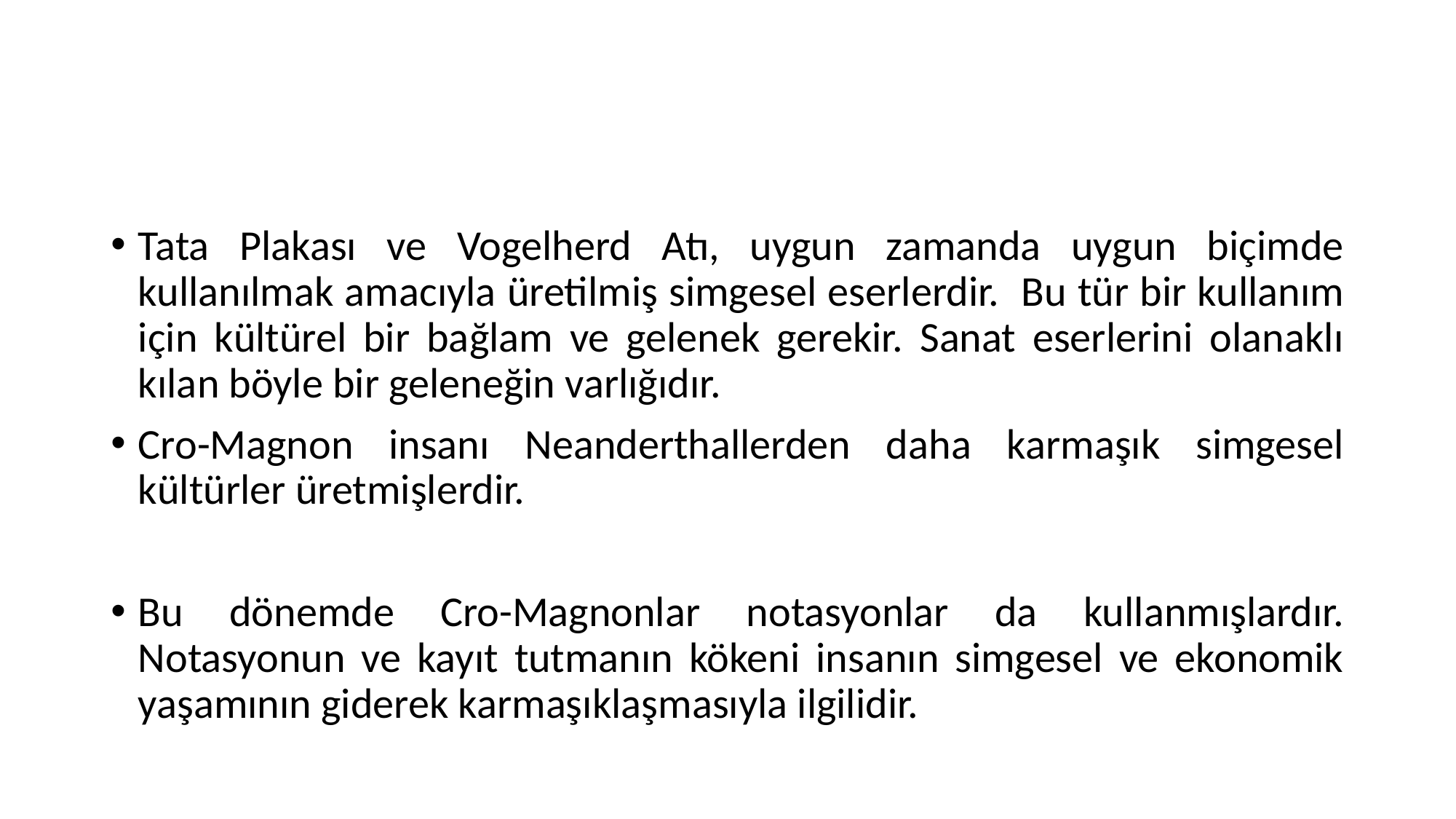

#
Tata Plakası ve Vogelherd Atı, uygun zamanda uygun biçimde kullanılmak amacıyla üretilmiş simgesel eserlerdir.  Bu tür bir kullanım için kültürel bir bağlam ve gelenek gerekir. Sanat eserlerini olanaklı kılan böyle bir geleneğin varlığıdır.
Cro-Magnon insanı Neanderthallerden daha karmaşık simgesel kültürler üretmişlerdir.

Bu dönemde Cro-Magnonlar notasyonlar da kullanmışlardır. Notasyonun ve kayıt tutmanın kökeni insanın simgesel ve ekonomik yaşamının giderek karmaşıklaşmasıyla ilgilidir.